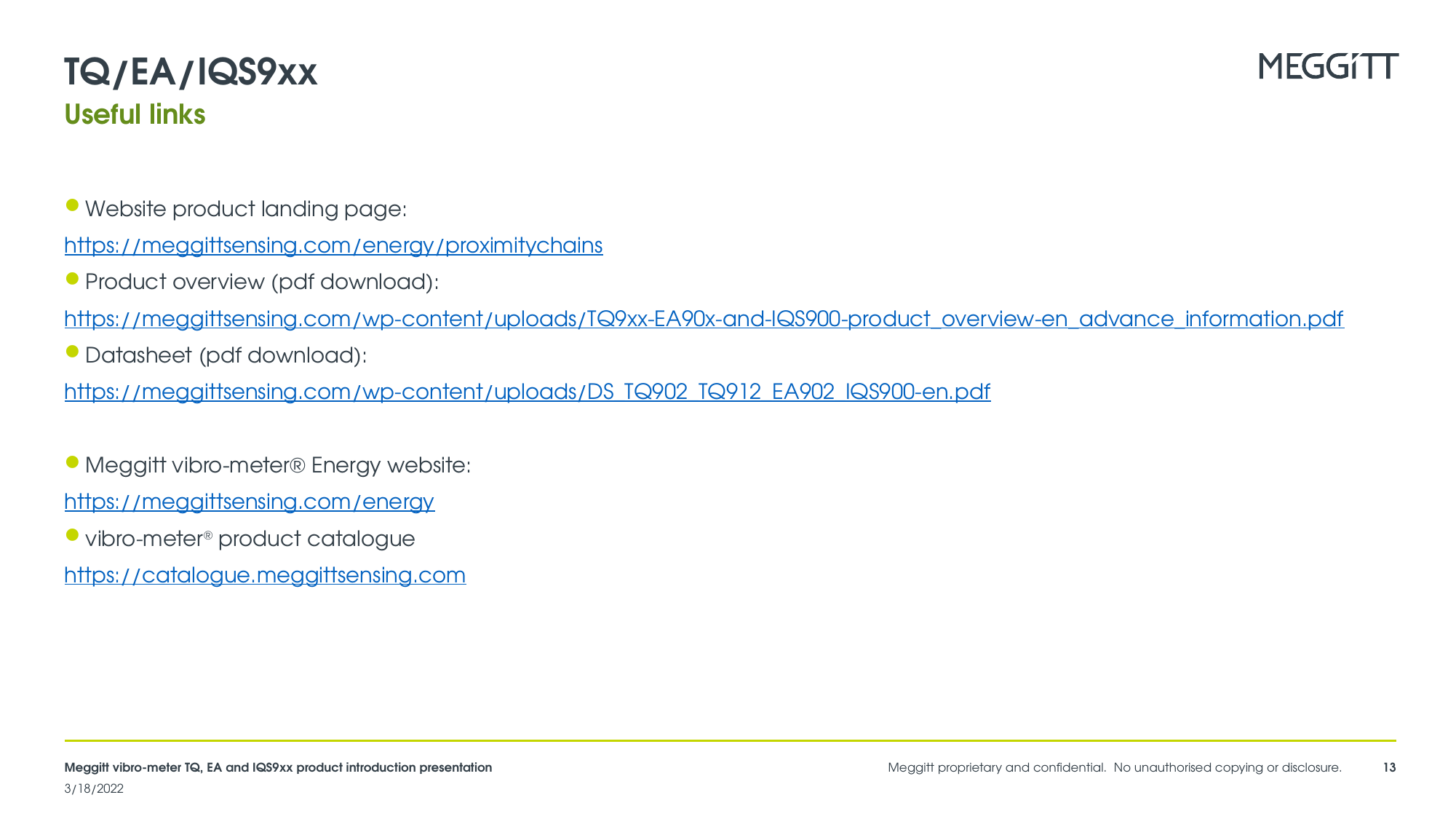

# TQ/EA/IQS9xx
Useful links
Website product landing page:
https://meggittsensing.com/energy/proximitychains
Product overview (pdf download):
https://meggittsensing.com/wp-content/uploads/TQ9xx-EA90x-and-IQS900-product_overview-en_advance_information.pdf
Datasheet (pdf download):
https://meggittsensing.com/wp-content/uploads/DS_TQ902_TQ912_EA902_IQS900-en.pdf

Meggitt vibro-meter® Energy website:
https://meggittsensing.com/energy
vibro-meter® product catalogue
https://catalogue.meggittsensing.com

Meggitt vibro-meter TQ, EA and IQS9xx product introduction presentation
13
3/18/2022